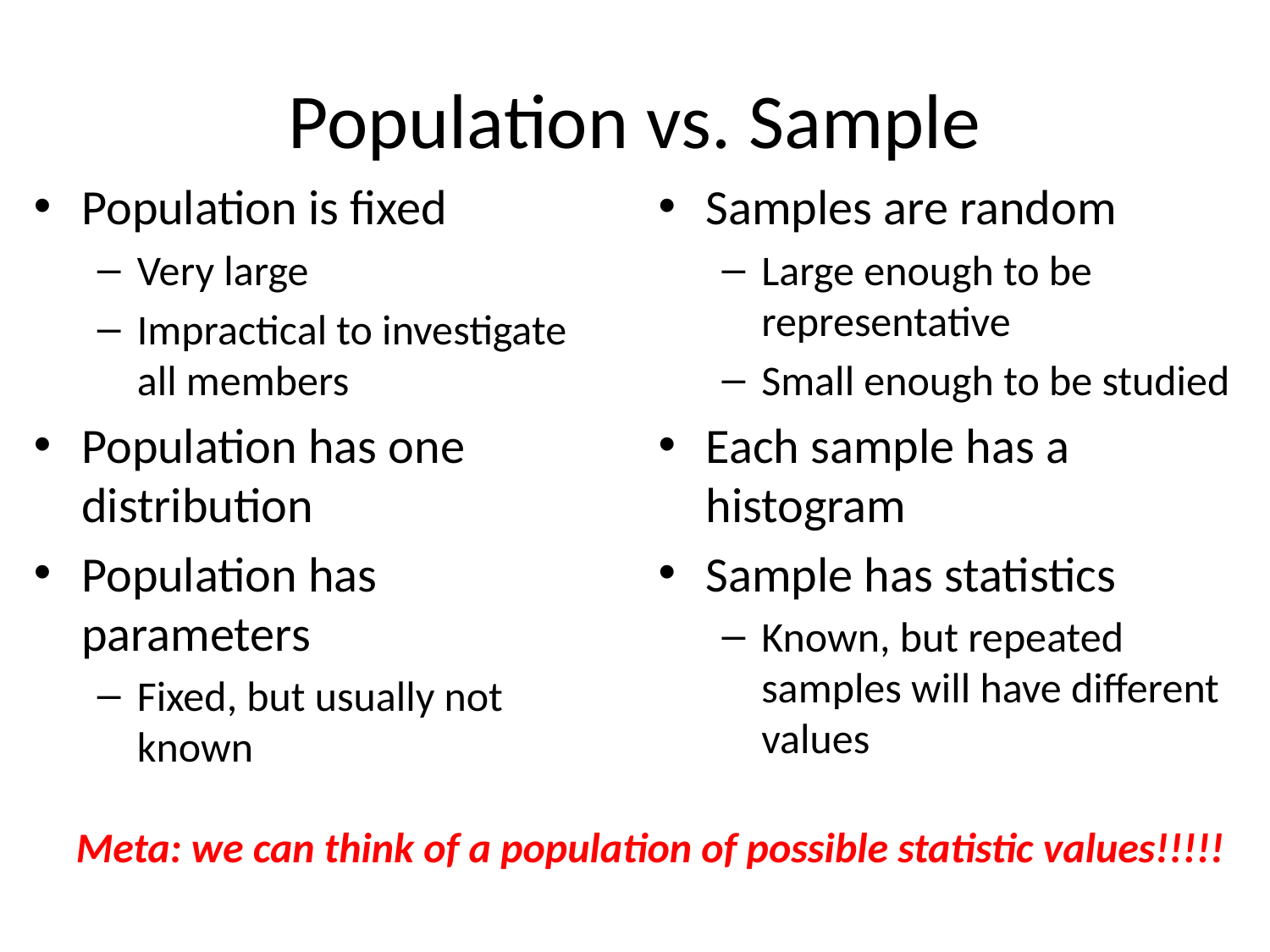

# Population vs. Sample
Population is fixed
Very large
Impractical to investigate all members
Population has one distribution
Population has parameters
Fixed, but usually not known
Samples are random
Large enough to be representative
Small enough to be studied
Each sample has a histogram
Sample has statistics
Known, but repeated samples will have different values
Meta: we can think of a population of possible statistic values!!!!!